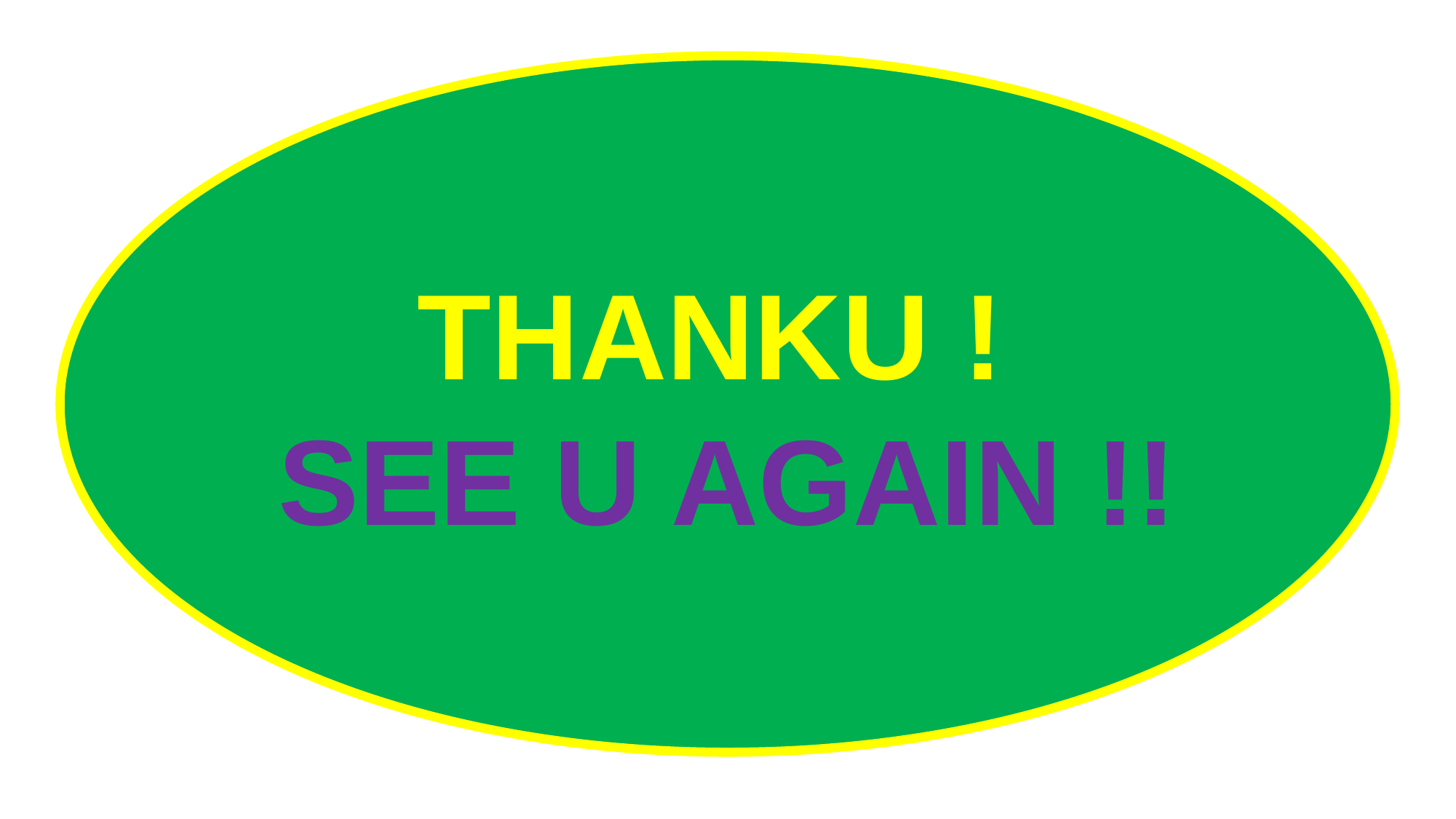

#
THANKU !
SEE U AGAIN !!